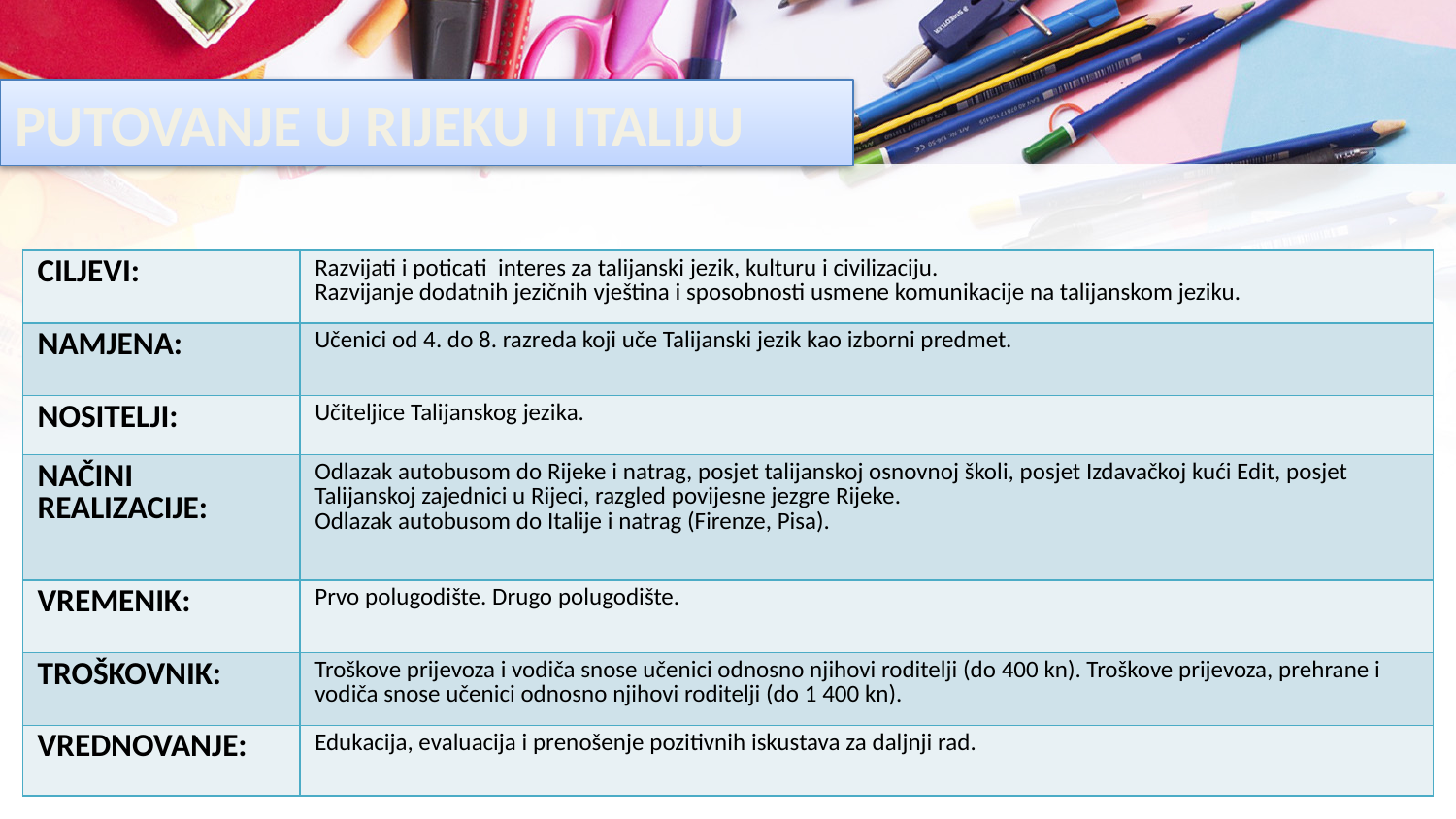

# PUTOVANJE U RIJEKU I ITALIJU
| CILJEVI: | Razvijati i poticati interes za talijanski jezik, kulturu i civilizaciju. Razvijanje dodatnih jezičnih vještina i sposobnosti usmene komunikacije na talijanskom jeziku. |
| --- | --- |
| NAMJENA: | Učenici od 4. do 8. razreda koji uče Talijanski jezik kao izborni predmet. |
| NOSITELJI: | Učiteljice Talijanskog jezika. |
| NAČINI REALIZACIJE: | Odlazak autobusom do Rijeke i natrag, posjet talijanskoj osnovnoj školi, posjet Izdavačkoj kući Edit, posjet Talijanskoj zajednici u Rijeci, razgled povijesne jezgre Rijeke. Odlazak autobusom do Italije i natrag (Firenze, Pisa). |
| VREMENIK: | Prvo polugodište. Drugo polugodište. |
| TROŠKOVNIK: | Troškove prijevoza i vodiča snose učenici odnosno njihovi roditelji (do 400 kn). Troškove prijevoza, prehrane i vodiča snose učenici odnosno njihovi roditelji (do 1 400 kn). |
| VREDNOVANJE: | Edukacija, evaluacija i prenošenje pozitivnih iskustava za daljnji rad. |